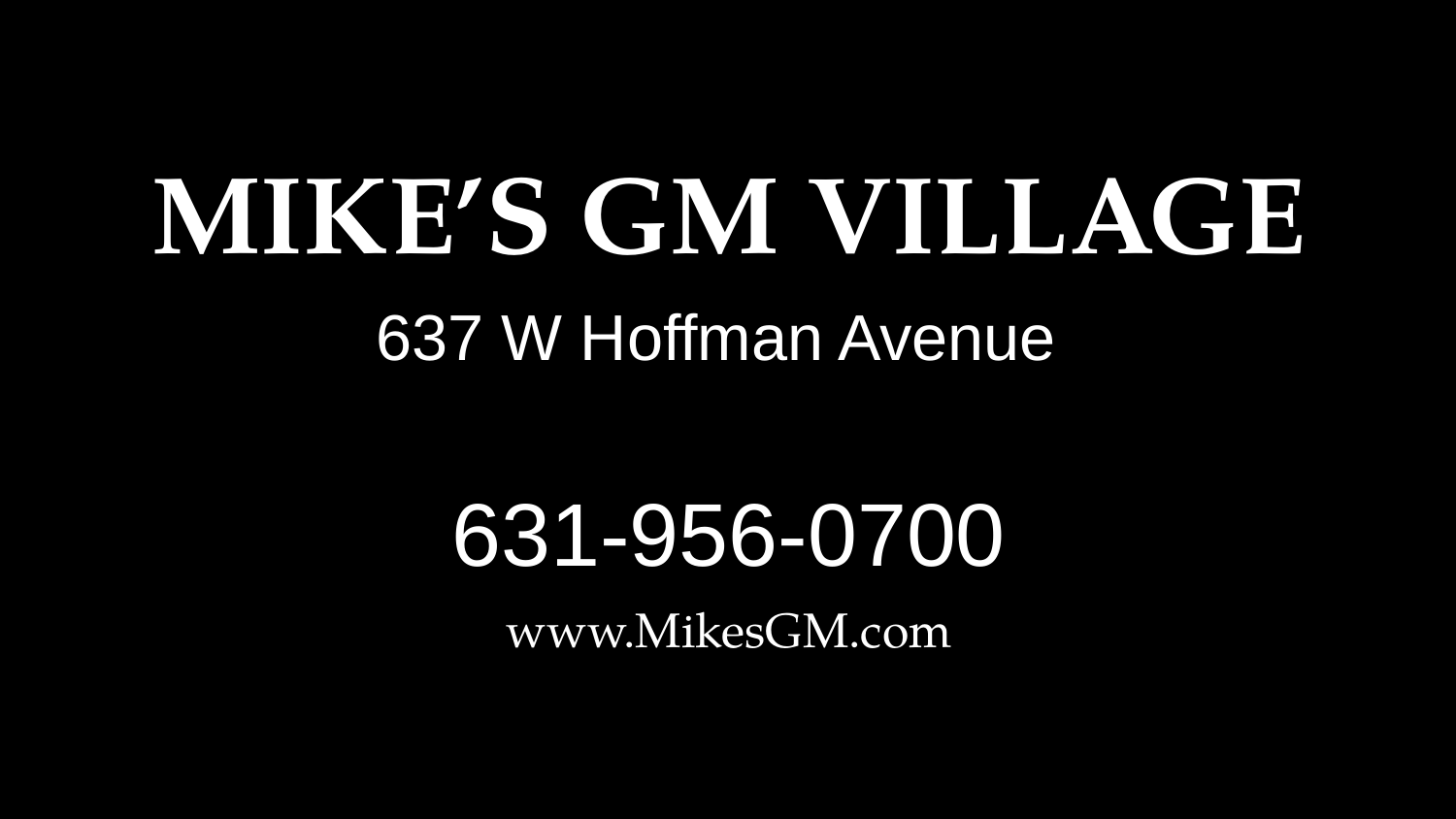

# Mike’s gm village
637 W Hoffman Avenue
631-956-0700
www.MikesGM.com